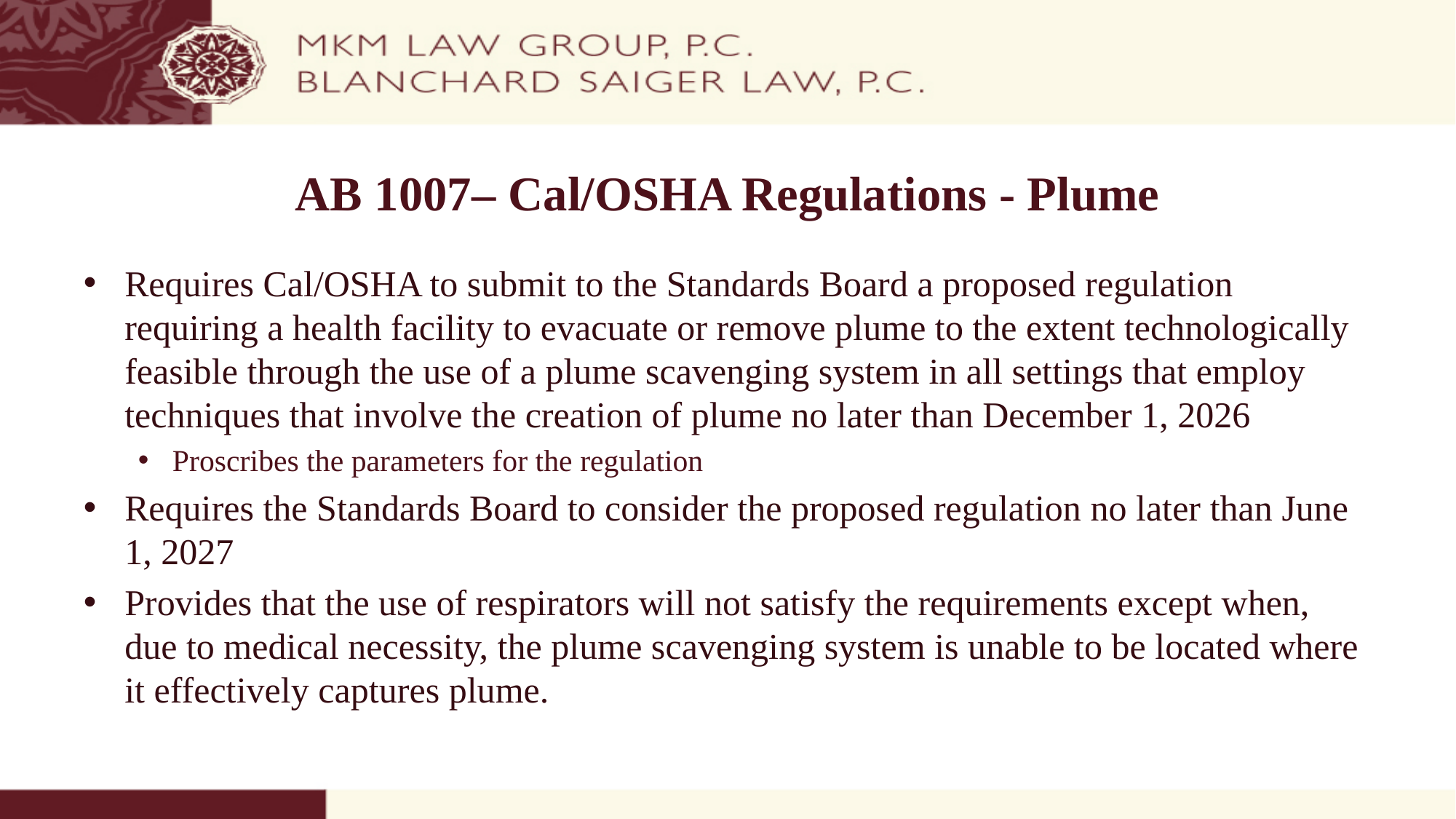

# AB 1007– Cal/OSHA Regulations - Plume
Requires Cal/OSHA to submit to the Standards Board a proposed regulation requiring a health facility to evacuate or remove plume to the extent technologically feasible through the use of a plume scavenging system in all settings that employ techniques that involve the creation of plume no later than December 1, 2026
Proscribes the parameters for the regulation
Requires the Standards Board to consider the proposed regulation no later than June 1, 2027
Provides that the use of respirators will not satisfy the requirements except when, due to medical necessity, the plume scavenging system is unable to be located where it effectively captures plume.